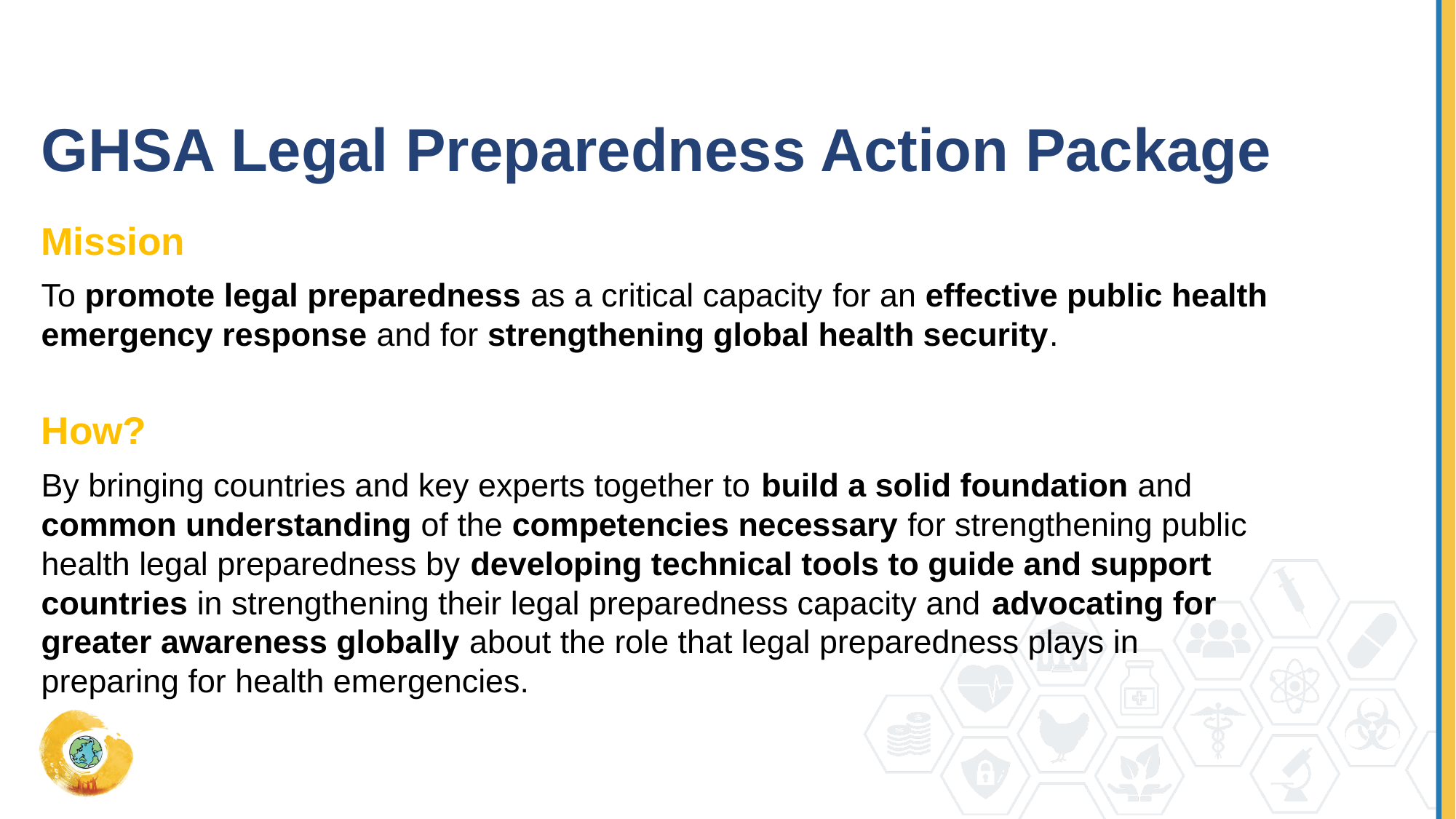

# GHSA Legal Preparedness Action Package
Mission
To promote legal preparedness as a critical capacity for an effective public health emergency response and for strengthening global health security.

How?
By bringing countries and key experts together to build a solid foundation and common understanding of the competencies necessary for strengthening public health legal preparedness by developing technical tools to guide and support countries in strengthening their legal preparedness capacity and advocating for greater awareness globally about the role that legal preparedness plays in preparing for health emergencies.